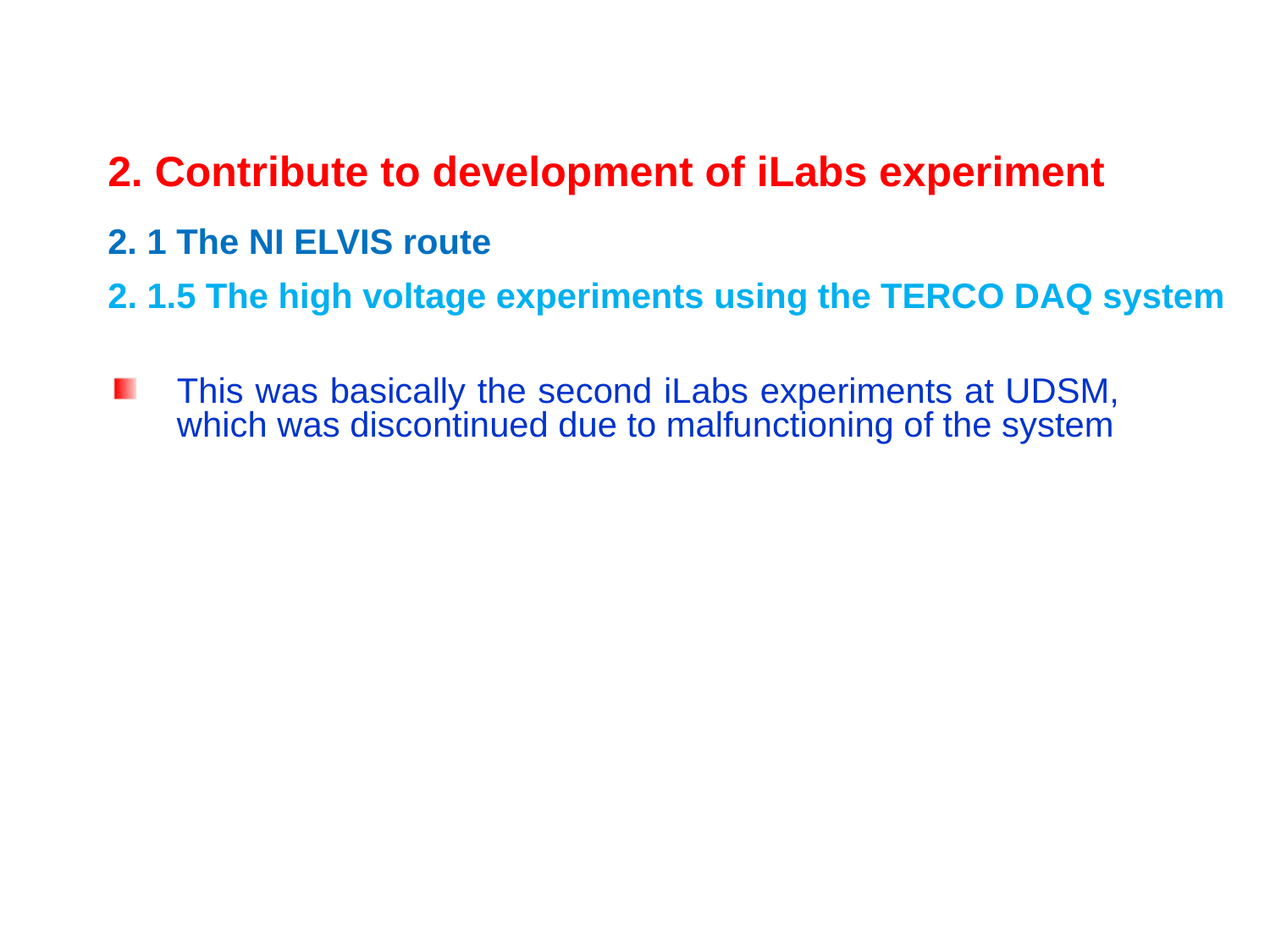

2. Contribute to development of iLabs experiment
2. 1 The NI ELVIS route
2. 1.5 The high voltage experiments using the TERCO DAQ system
This was basically the second iLabs experiments at UDSM, which was discontinued due to malfunctioning of the system